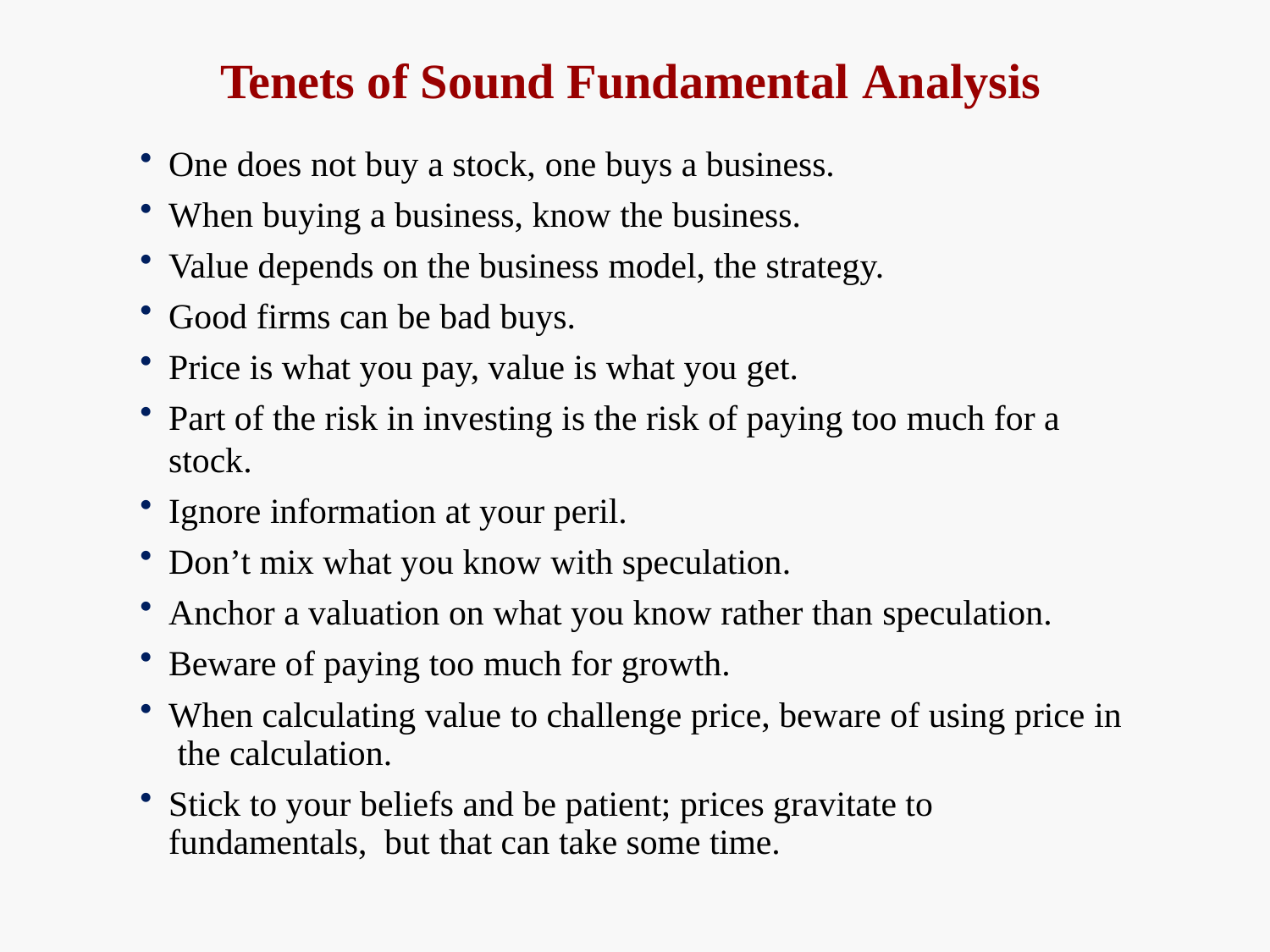

# Tenets of Sound Fundamental Analysis
One does not buy a stock, one buys a business.
When buying a business, know the business.
Value depends on the business model, the strategy.
Good firms can be bad buys.
Price is what you pay, value is what you get.
Part of the risk in investing is the risk of paying too much for a stock.
Ignore information at your peril.
Don’t mix what you know with speculation.
Anchor a valuation on what you know rather than speculation.
Beware of paying too much for growth.
When calculating value to challenge price, beware of using price in  the calculation.
Stick to your beliefs and be patient; prices gravitate to fundamentals,  but that can take some time.